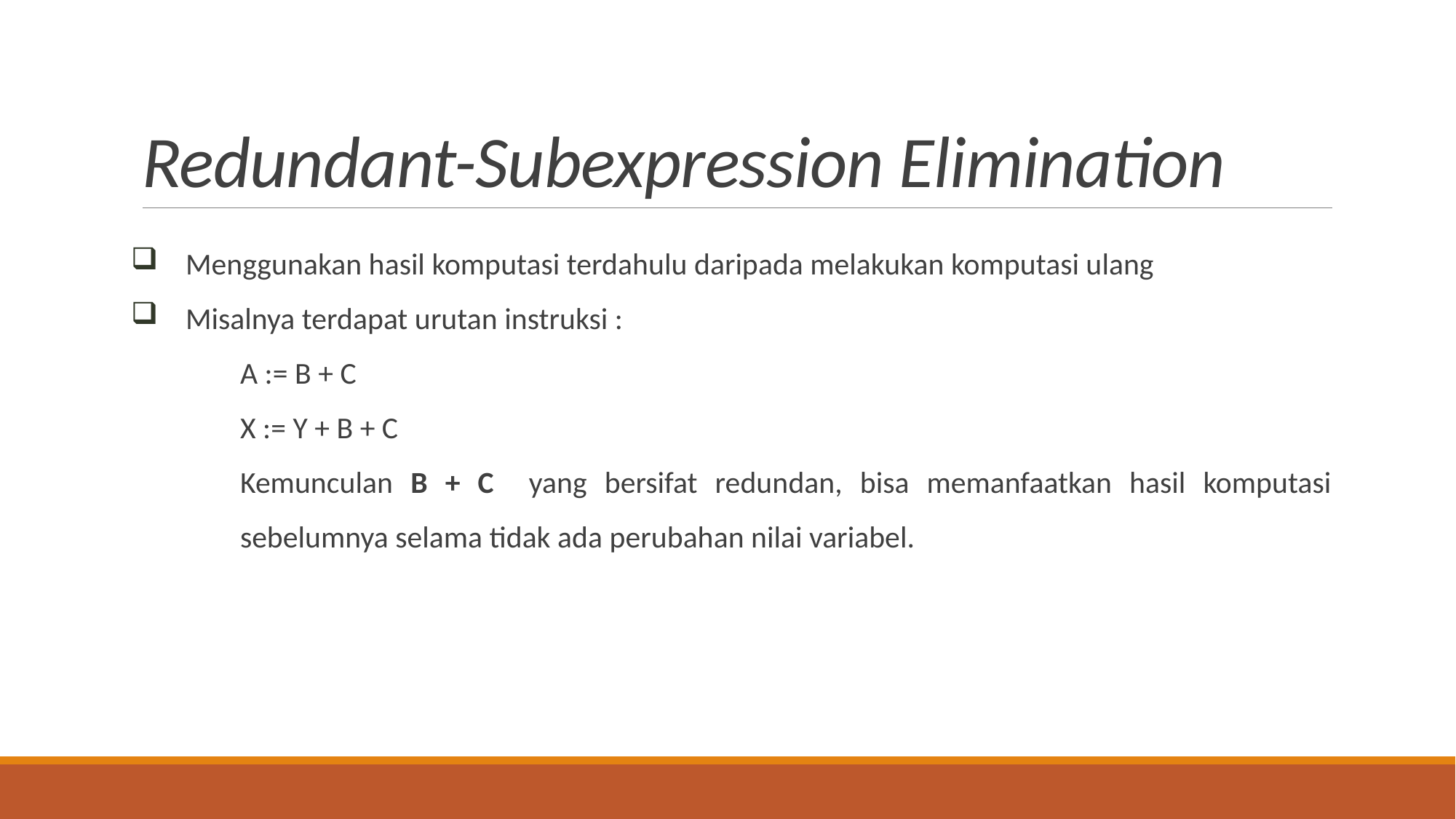

# Redundant-Subexpression Elimination
Menggunakan hasil komputasi terdahulu daripada melakukan komputasi ulang
Misalnya terdapat urutan instruksi :
	A := B + C
	X := Y + B + C
	Kemunculan B + C  yang bersifat redundan, bisa memanfaatkan hasil komputasi sebelumnya selama tidak ada perubahan nilai variabel.